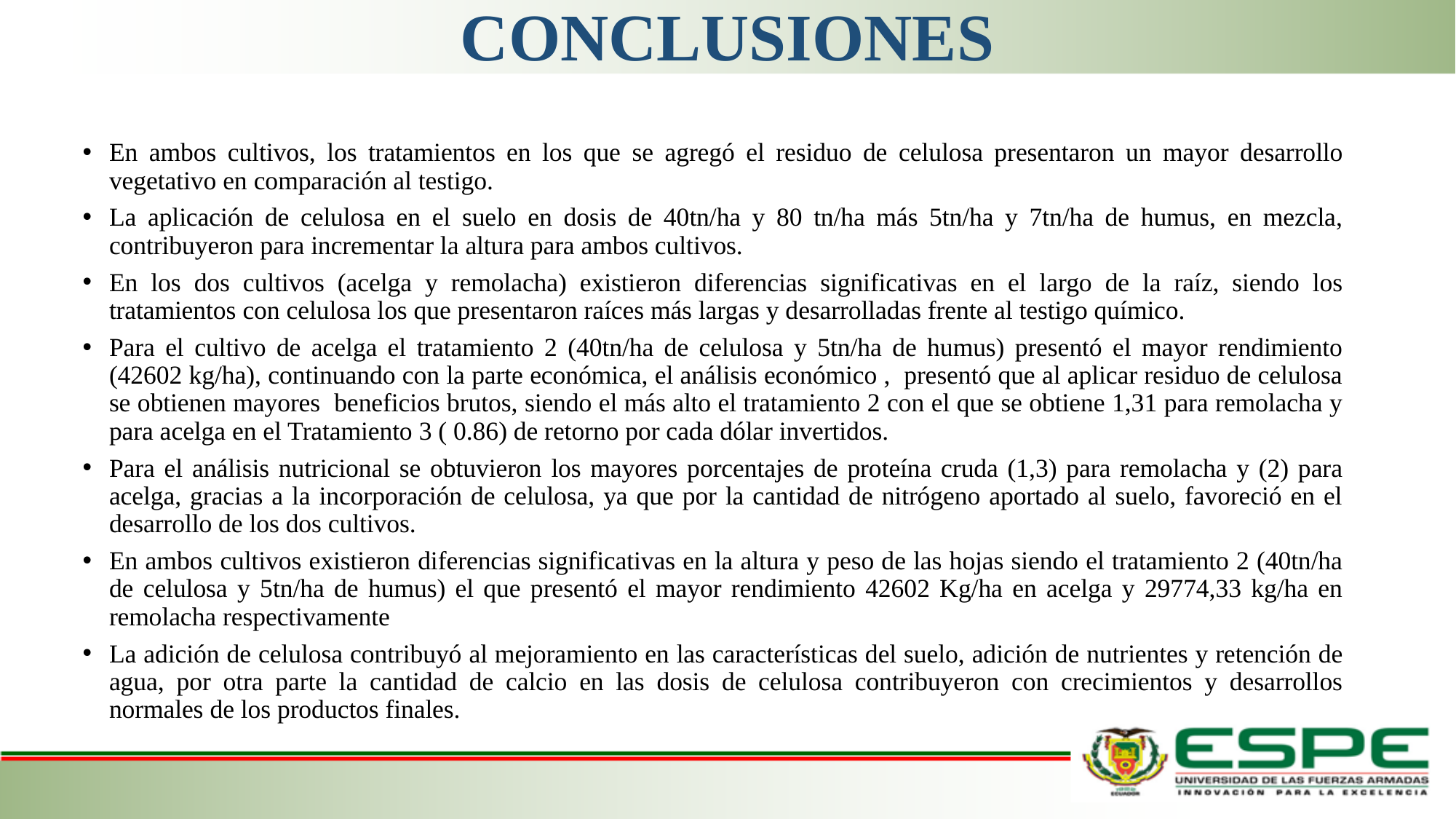

# CONCLUSIONES
En ambos cultivos, los tratamientos en los que se agregó el residuo de celulosa presentaron un mayor desarrollo vegetativo en comparación al testigo.
La aplicación de celulosa en el suelo en dosis de 40tn/ha y 80 tn/ha más 5tn/ha y 7tn/ha de humus, en mezcla, contribuyeron para incrementar la altura para ambos cultivos.
En los dos cultivos (acelga y remolacha) existieron diferencias significativas en el largo de la raíz, siendo los tratamientos con celulosa los que presentaron raíces más largas y desarrolladas frente al testigo químico.
Para el cultivo de acelga el tratamiento 2 (40tn/ha de celulosa y 5tn/ha de humus) presentó el mayor rendimiento (42602 kg/ha), continuando con la parte económica, el análisis económico ,  presentó que al aplicar residuo de celulosa se obtienen mayores  beneficios brutos, siendo el más alto el tratamiento 2 con el que se obtiene 1,31 para remolacha y para acelga en el Tratamiento 3 ( 0.86) de retorno por cada dólar invertidos.
Para el análisis nutricional se obtuvieron los mayores porcentajes de proteína cruda (1,3) para remolacha y (2) para acelga, gracias a la incorporación de celulosa, ya que por la cantidad de nitrógeno aportado al suelo, favoreció en el desarrollo de los dos cultivos.
En ambos cultivos existieron diferencias significativas en la altura y peso de las hojas siendo el tratamiento 2 (40tn/ha de celulosa y 5tn/ha de humus) el que presentó el mayor rendimiento 42602 Kg/ha en acelga y 29774,33 kg/ha en remolacha respectivamente
La adición de celulosa contribuyó al mejoramiento en las características del suelo, adición de nutrientes y retención de agua, por otra parte la cantidad de calcio en las dosis de celulosa contribuyeron con crecimientos y desarrollos normales de los productos finales.